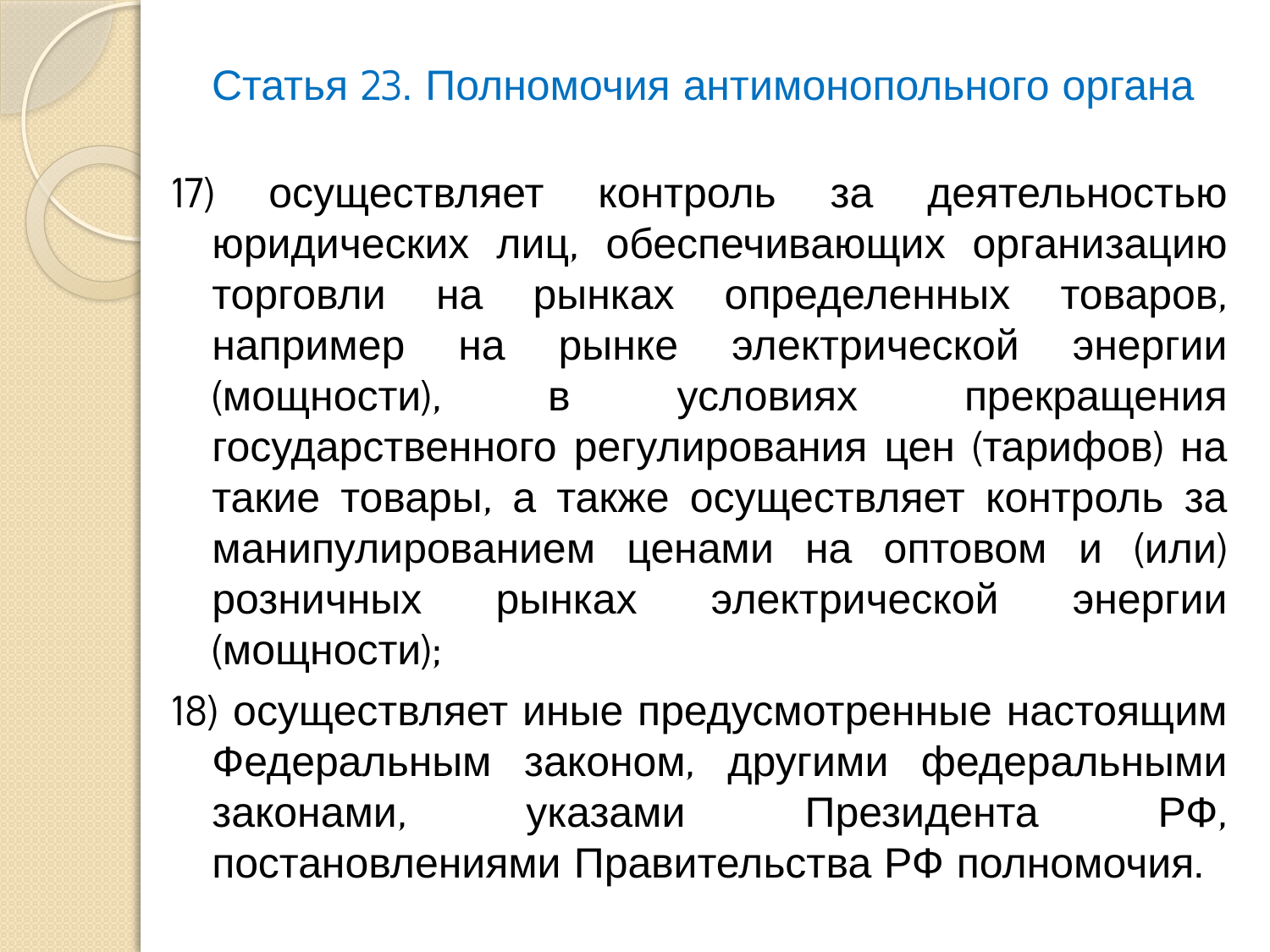

# Статья 23. Полномочия антимонопольного органа
17) осуществляет контроль за деятельностью юридических лиц, обеспечивающих организацию торговли на рынках определенных товаров, например на рынке электрической энергии (мощности), в условиях прекращения государственного регулирования цен (тарифов) на такие товары, а также осуществляет контроль за манипулированием ценами на оптовом и (или) розничных рынках электрической энергии (мощности);
18) осуществляет иные предусмотренные настоящим Федеральным законом, другими федеральными законами, указами Президента РФ, постановлениями Правительства РФ полномочия.